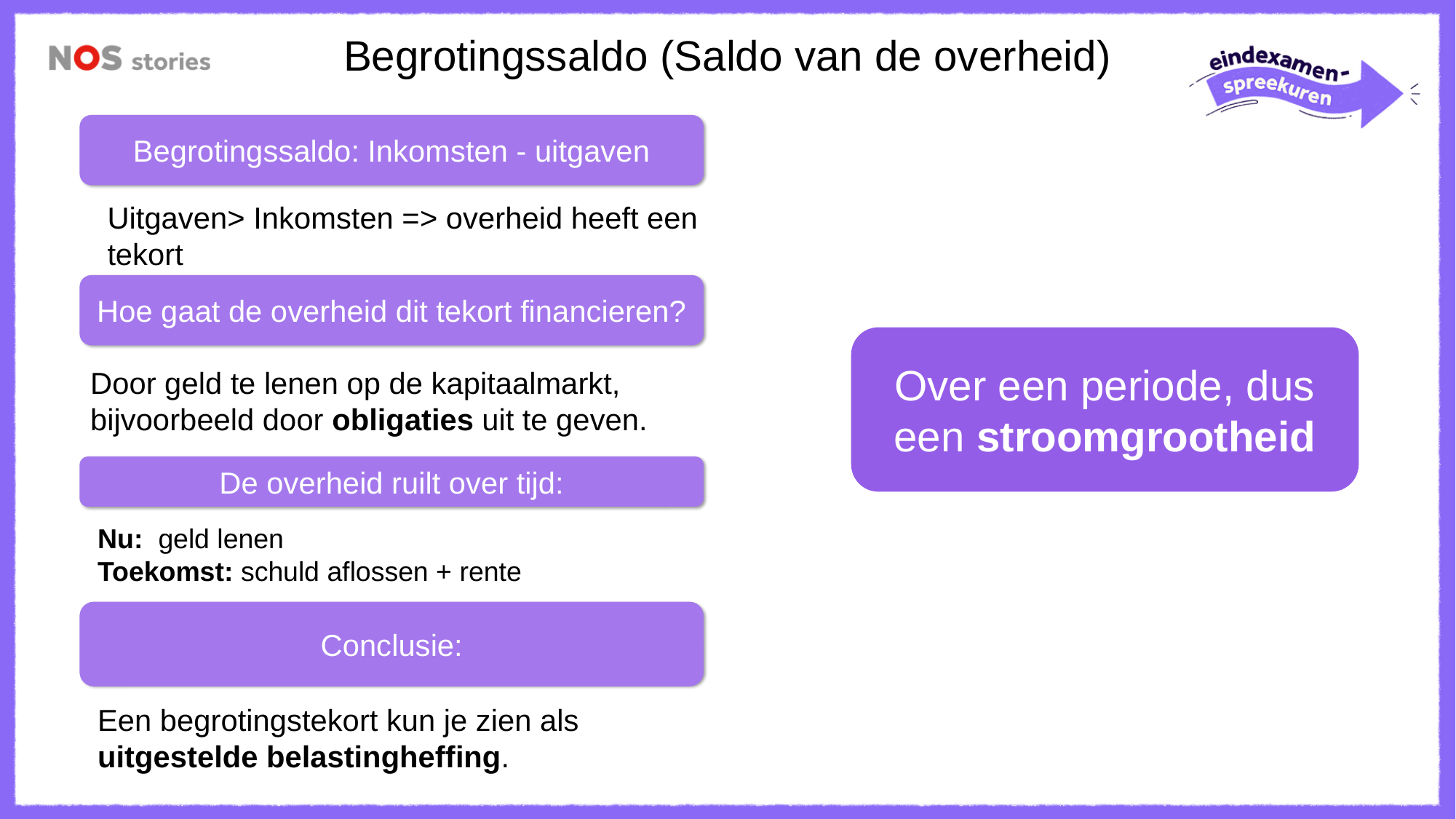

Begrotingssaldo (Saldo van de overheid)
Begrotingssaldo: Inkomsten - uitgaven
Uitgaven> Inkomsten => overheid heeft een tekort
Hoe gaat de overheid dit tekort financieren?
Over een periode, dus een stroomgrootheid
Door geld te lenen op de kapitaalmarkt, bijvoorbeeld door obligaties uit te geven.
De overheid ruilt over tijd:
Nu:  geld lenen
Toekomst: schuld aflossen + rente
Conclusie:
Een begrotingstekort kun je zien als uitgestelde belastingheffing.